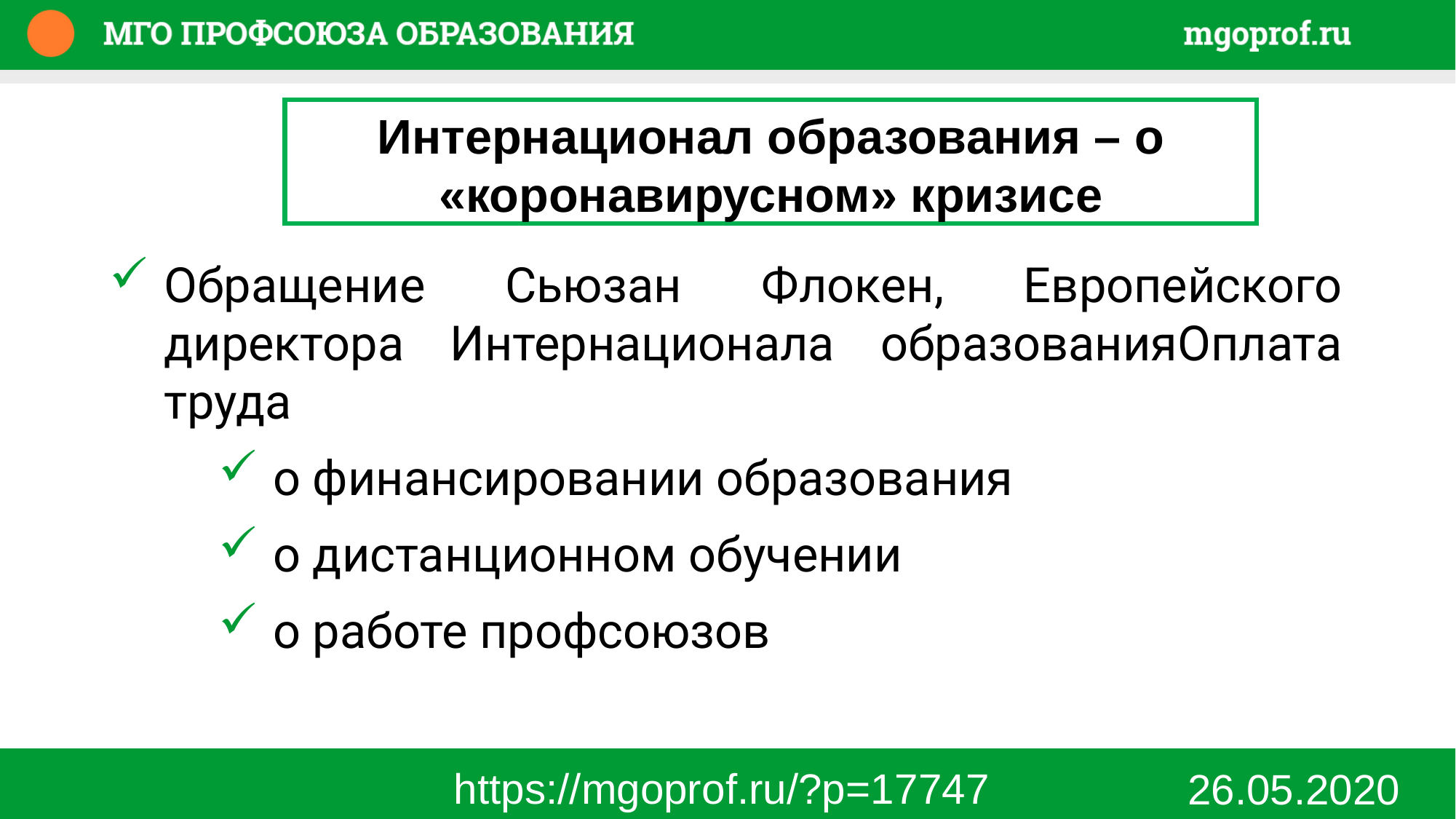

Интернационал образования – о «коронавирусном» кризисе
Обращение Сьюзан Флокен, Европейского директора Интернационала образованияОплата труда
о финансировании образования
о дистанционном обучении
о работе профсоюзов
https://mgoprof.ru/?p=17747
26.05.2020